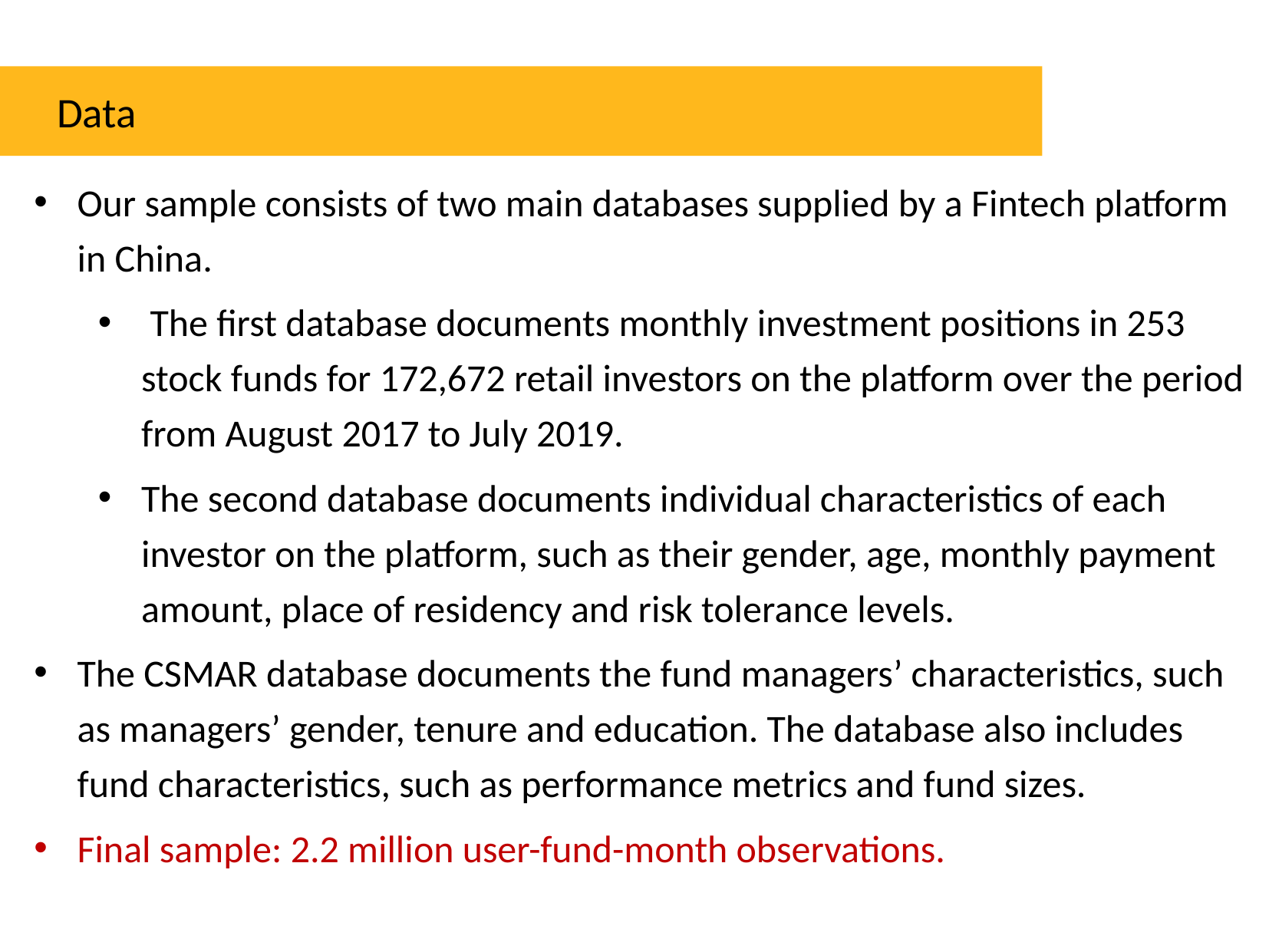

Data
Our sample consists of two main databases supplied by a Fintech platform in China.
 The first database documents monthly investment positions in 253 stock funds for 172,672 retail investors on the platform over the period from August 2017 to July 2019.
The second database documents individual characteristics of each investor on the platform, such as their gender, age, monthly payment amount, place of residency and risk tolerance levels.
The CSMAR database documents the fund managers’ characteristics, such as managers’ gender, tenure and education. The database also includes fund characteristics, such as performance metrics and fund sizes.
Final sample: 2.2 million user-fund-month observations.